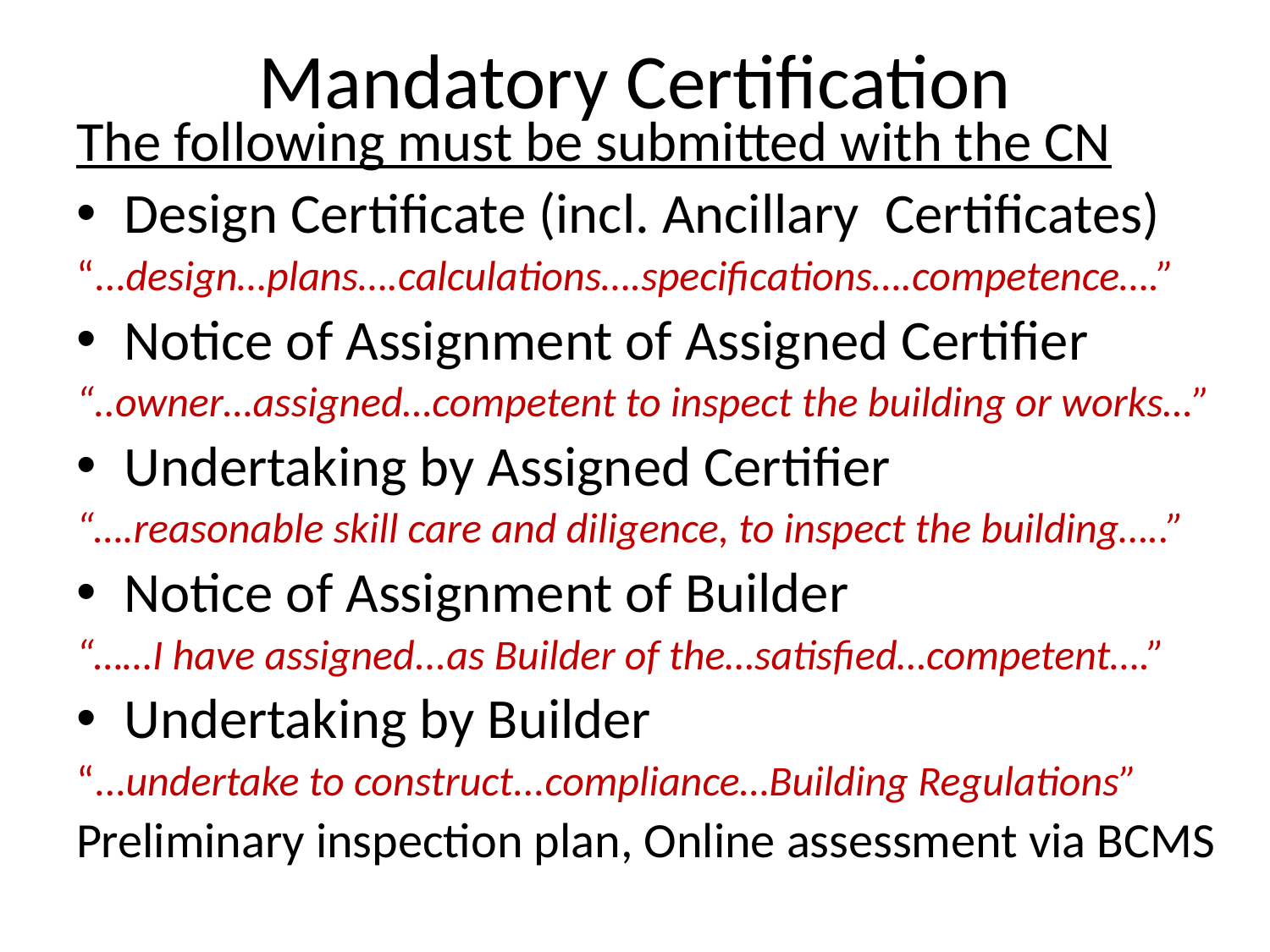

# Mandatory Certification
The following must be submitted with the CN
Design Certificate (incl. Ancillary  Certificates)
“...design…plans….calculations….specifications….competence….”
Notice of Assignment of Assigned Certifier
“..owner…assigned…competent to inspect the building or works…”
Undertaking by Assigned Certifier
“….reasonable skill care and diligence, to inspect the building…..”
Notice of Assignment of Builder
“……I have assigned...as Builder of the…satisfied…competent….”
Undertaking by Builder
“...undertake to construct...compliance…Building Regulations”
Preliminary inspection plan, Online assessment via BCMS